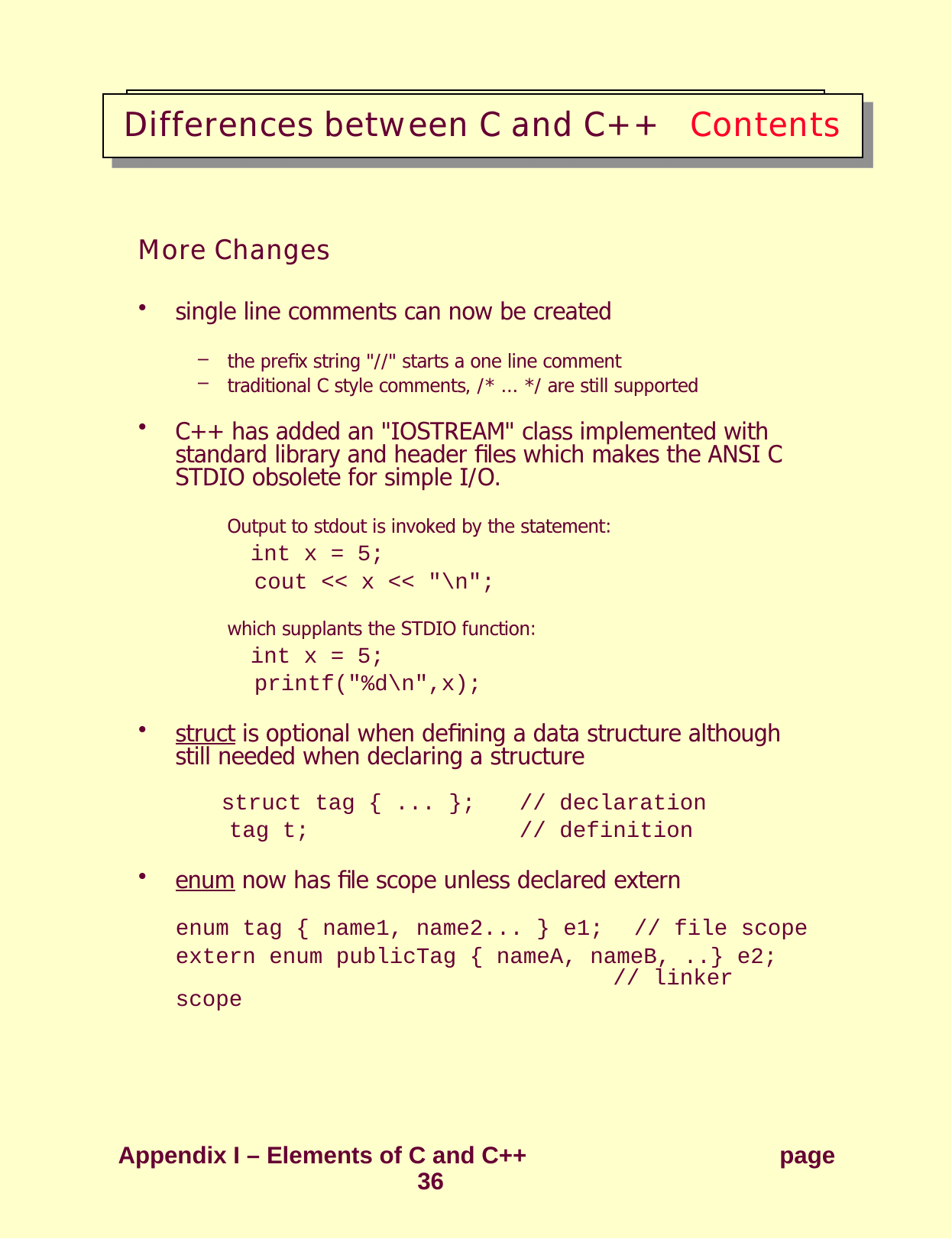

# Differences between C and C++
Differences between C and C++   Contents

More Changes

single line comments can now be created
the prefix string "//" starts a one line comment
traditional C style comments, /* ... */ are still supported
C++ has added an "IOSTREAM" class implemented with standard library and header files which makes the ANSI C STDIO obsolete for simple I/O.
Output to stdout is invoked by the statement:
  int x = 5;
  cout << x << "\n";
which supplants the STDIO function:
  int x = 5;
  printf("%d\n",x);
struct is optional when defining a data structure although still needed when declaring a structure
    struct tag { ... };	// declaration
    tag t;		// definition
enum now has file scope unless declared extern
enum tag { name1, name2... } e1;	// file scope
extern enum publicTag { nameA, nameB, ..} e2;			       // linker scope